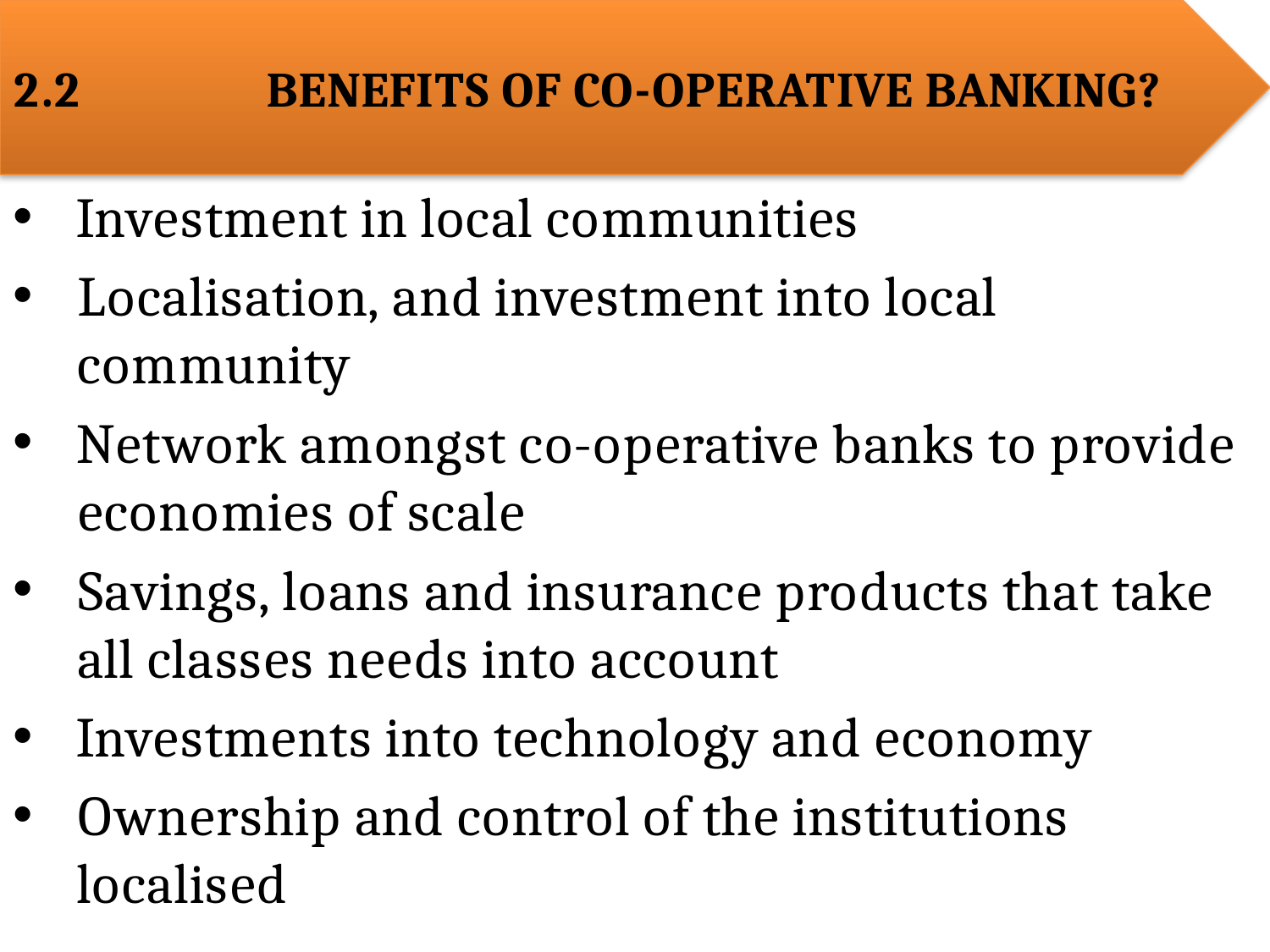

2.2		BENEFITS OF CO-OPERATIVE BANKING?
Investment in local communities
Localisation, and investment into local community
Network amongst co-operative banks to provide economies of scale
Savings, loans and insurance products that take all classes needs into account
Investments into technology and economy
Ownership and control of the institutions localised